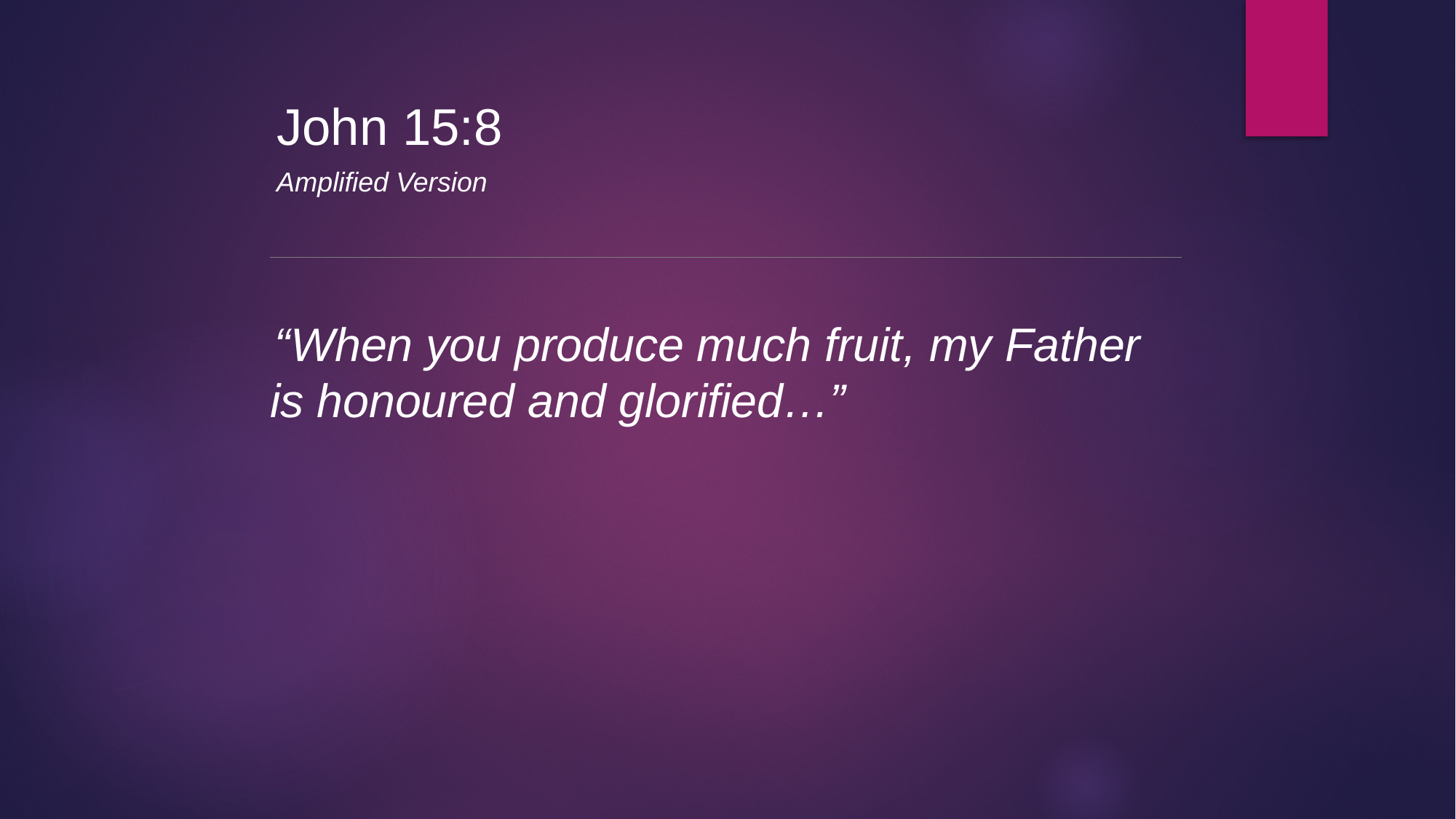

John 15:8
Amplified Version

“When you produce much fruit, my Father is honoured and glorified…”